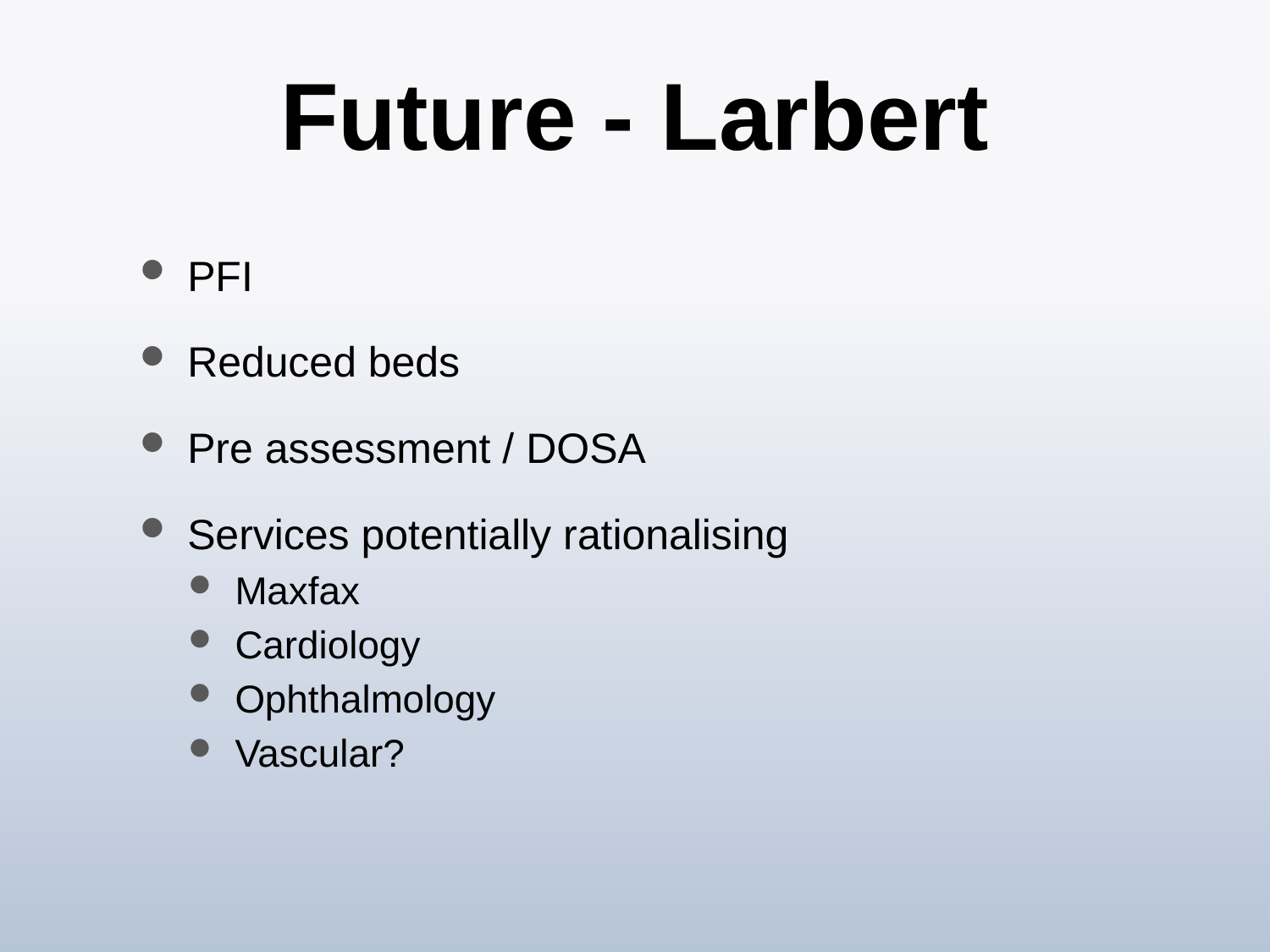

# Future - Larbert
PFI
Reduced beds
Pre assessment / DOSA
Services potentially rationalising
Maxfax
Cardiology
Ophthalmology
Vascular?